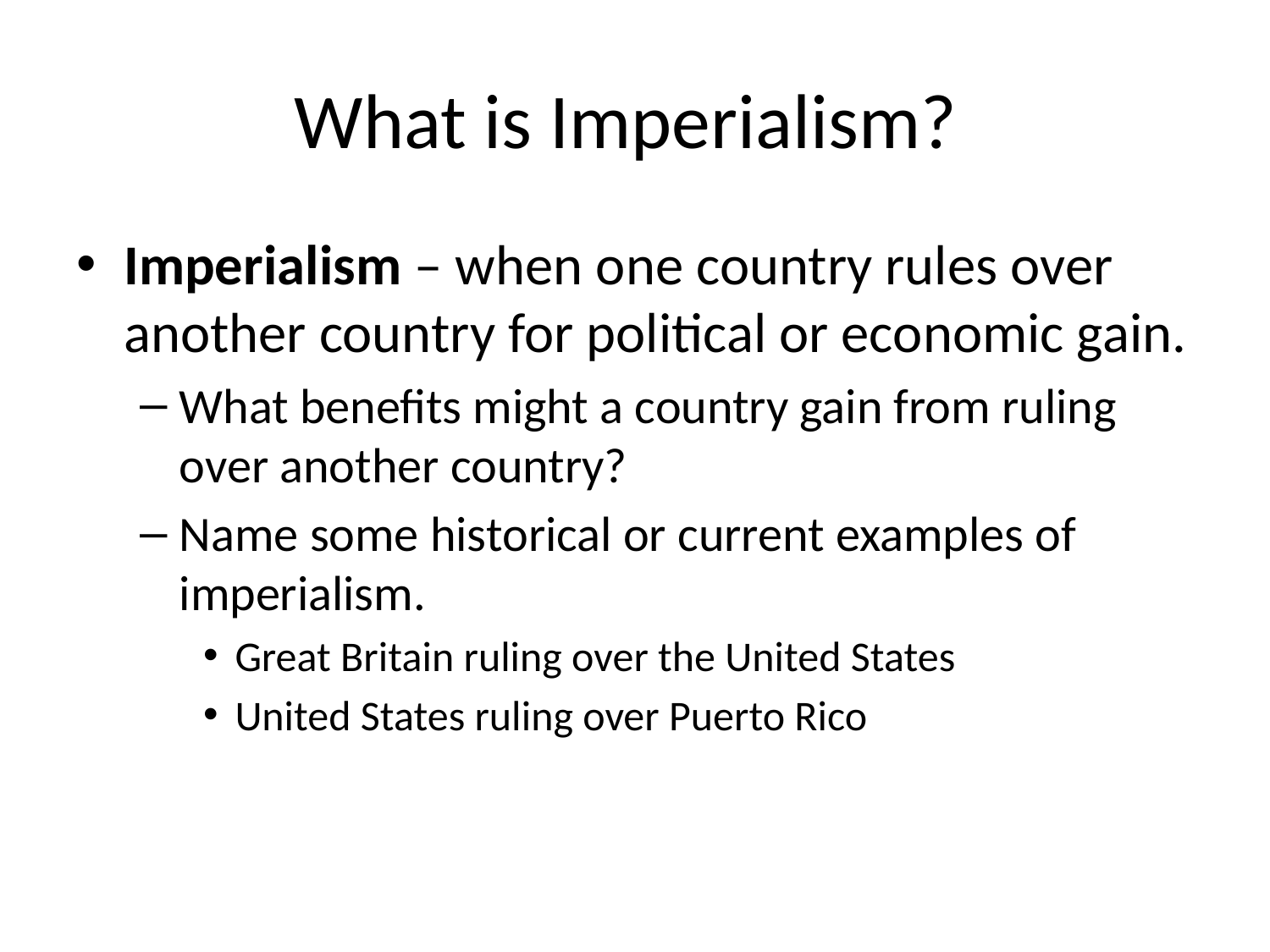

# What is Imperialism?
Imperialism – when one country rules over another country for political or economic gain.
What benefits might a country gain from ruling over another country?
Name some historical or current examples of imperialism.
Great Britain ruling over the United States
United States ruling over Puerto Rico